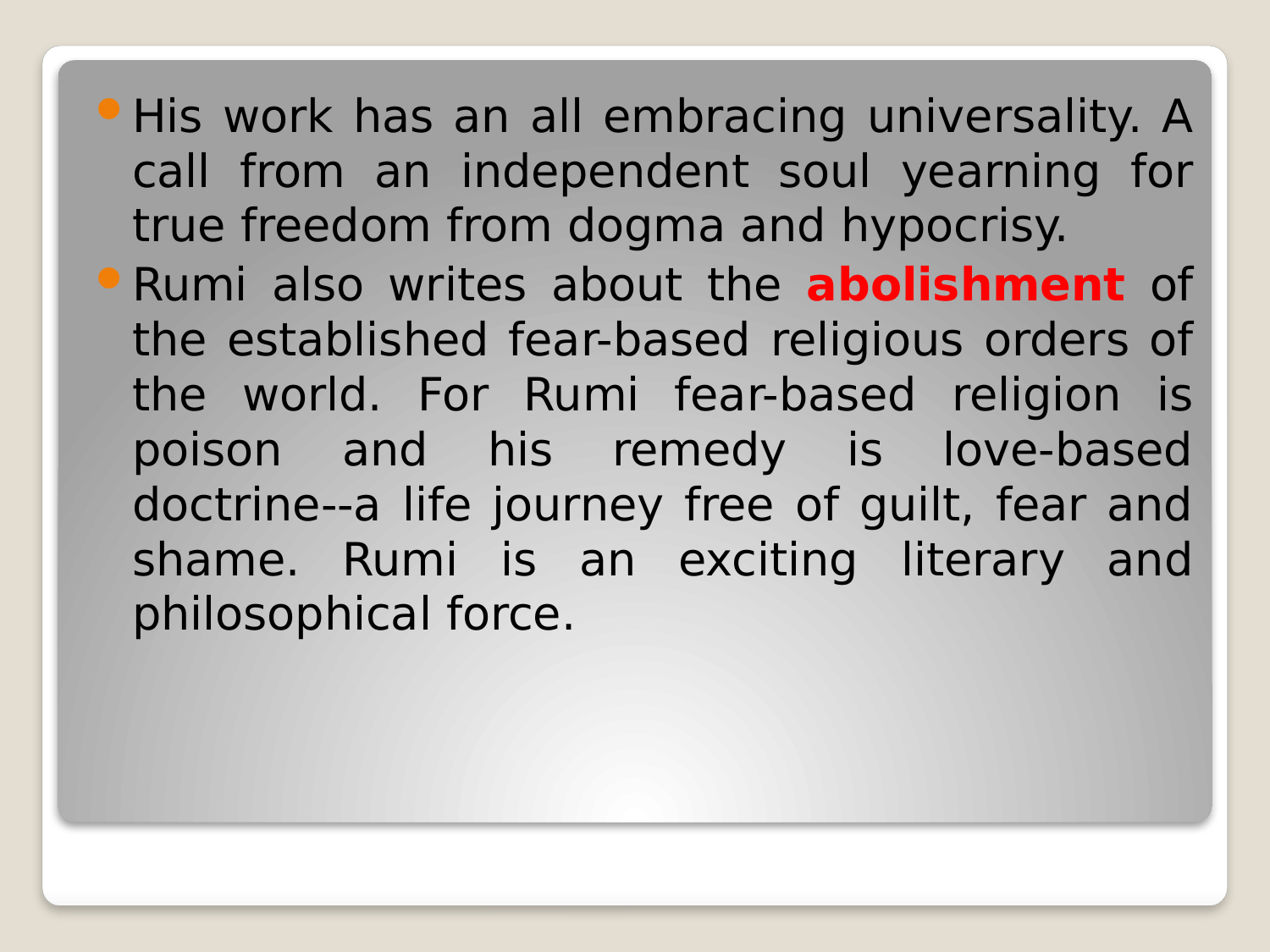

His work has an all embracing universality. A call from an independent soul yearning for true freedom from dogma and hypocrisy.
Rumi also writes about the abolishment of the established fear-based religious orders of the world. For Rumi fear-based religion is poison and his remedy is love-based doctrine--a life journey free of guilt, fear and shame. Rumi is an exciting literary and philosophical force.

#